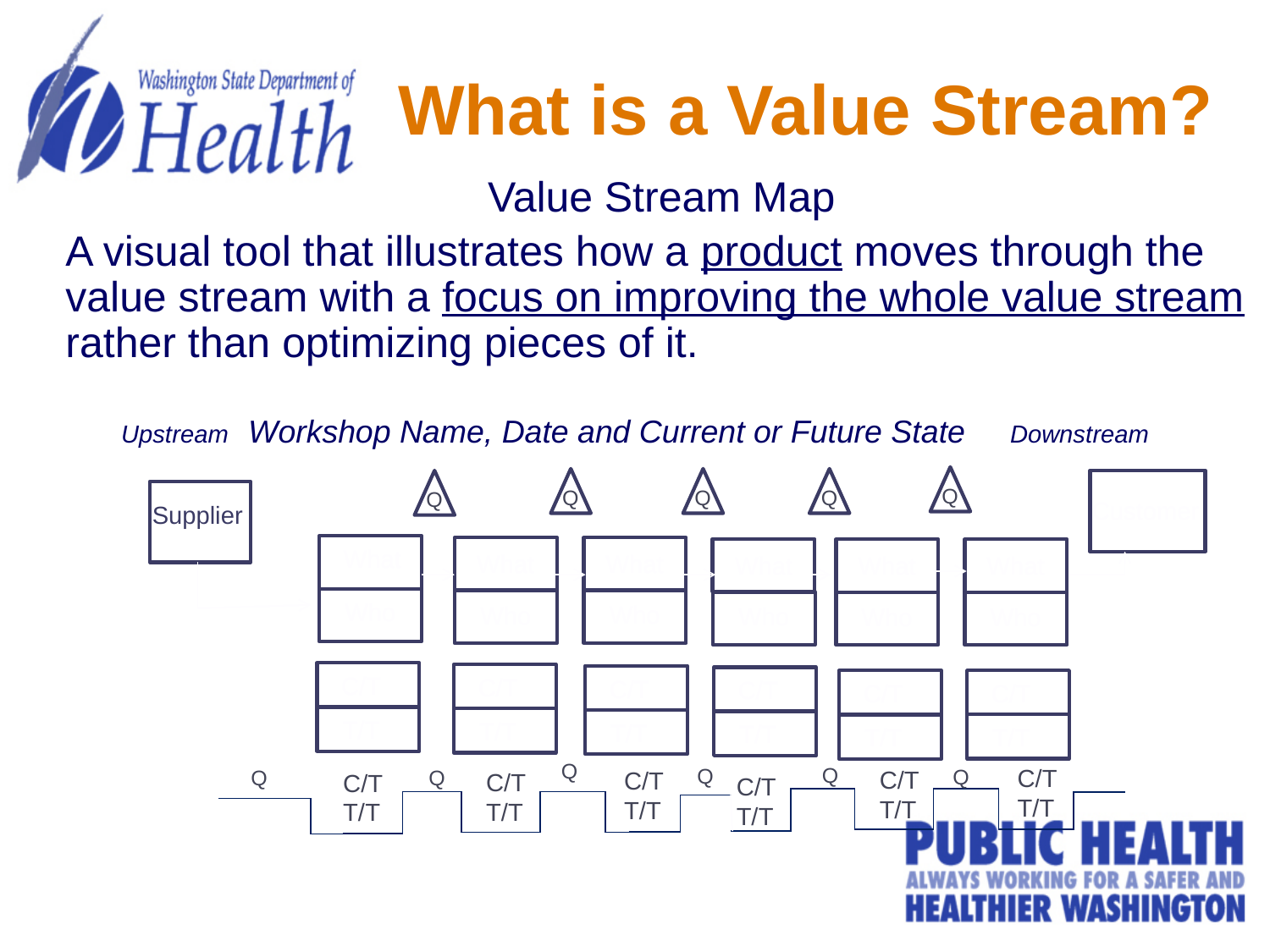

What is a Value Stream?
Value Stream Map
A visual tool that illustrates how a product moves through the value stream with a focus on improving the whole value stream rather than optimizing pieces of it.

Upstream	Workshop Name, Date and Current or Future State	Downstream

Q
Q
Q
Q
Q

Customer
Supplier

What

What
What
What
What
What

Who

Who
Who
Who
Who
Who

C/T

C/T
C/T

C/T

C/T
C/T

T/T

T/T
T/T

T/T

T/T
T/T
Q
Q
Q
C/T
T/T
Q
Q
C/T
T/T
Q
C/T
T/T
C/T
T/T
C/T
T/T
C/T
T/T